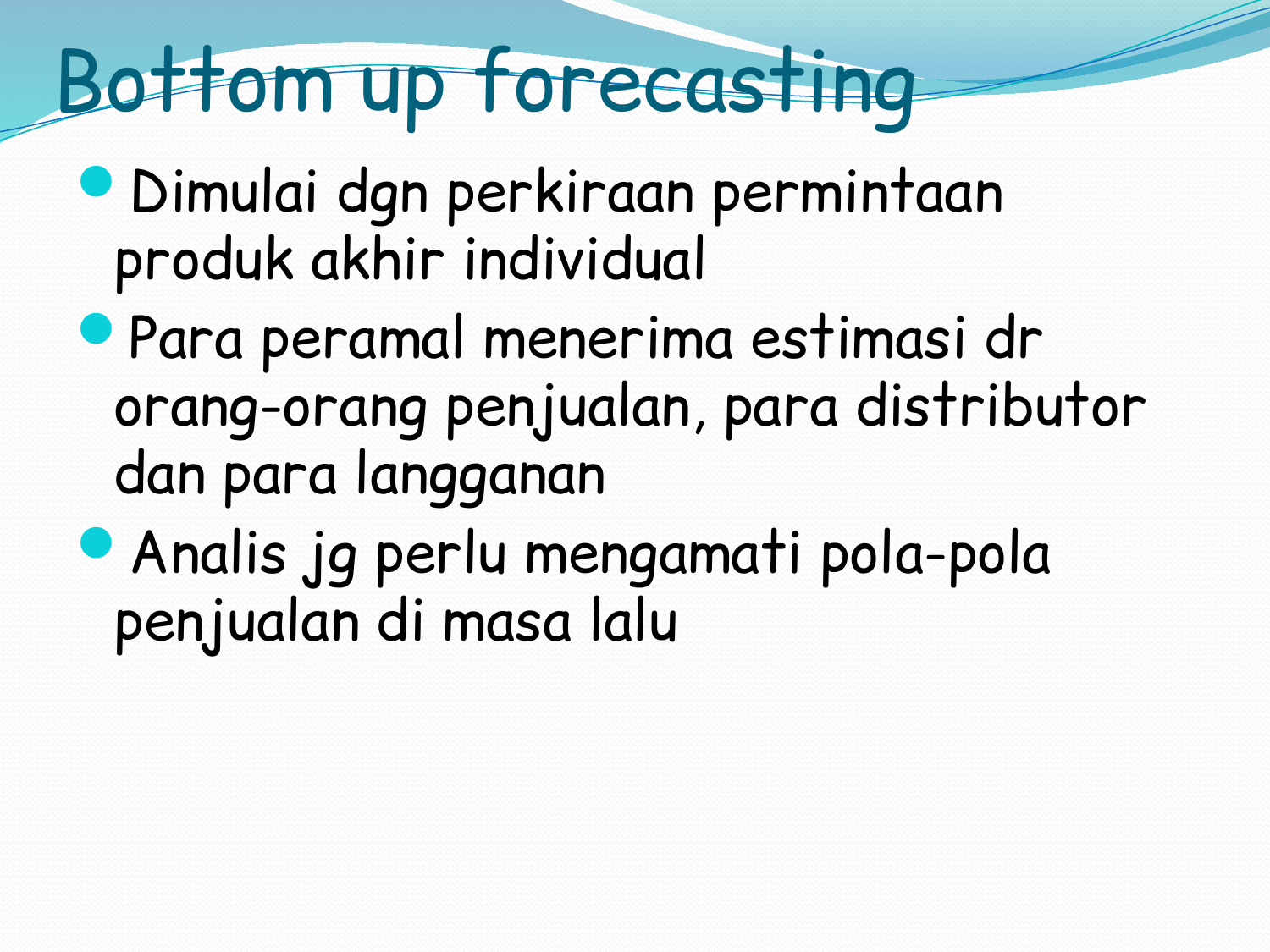

# Bottom up forecasting
Dimulai dgn perkiraan permintaan produk akhir individual
Para peramal menerima estimasi dr orang-orang penjualan, para distributor dan para langganan
Analis jg perlu mengamati pola-pola penjualan di masa lalu